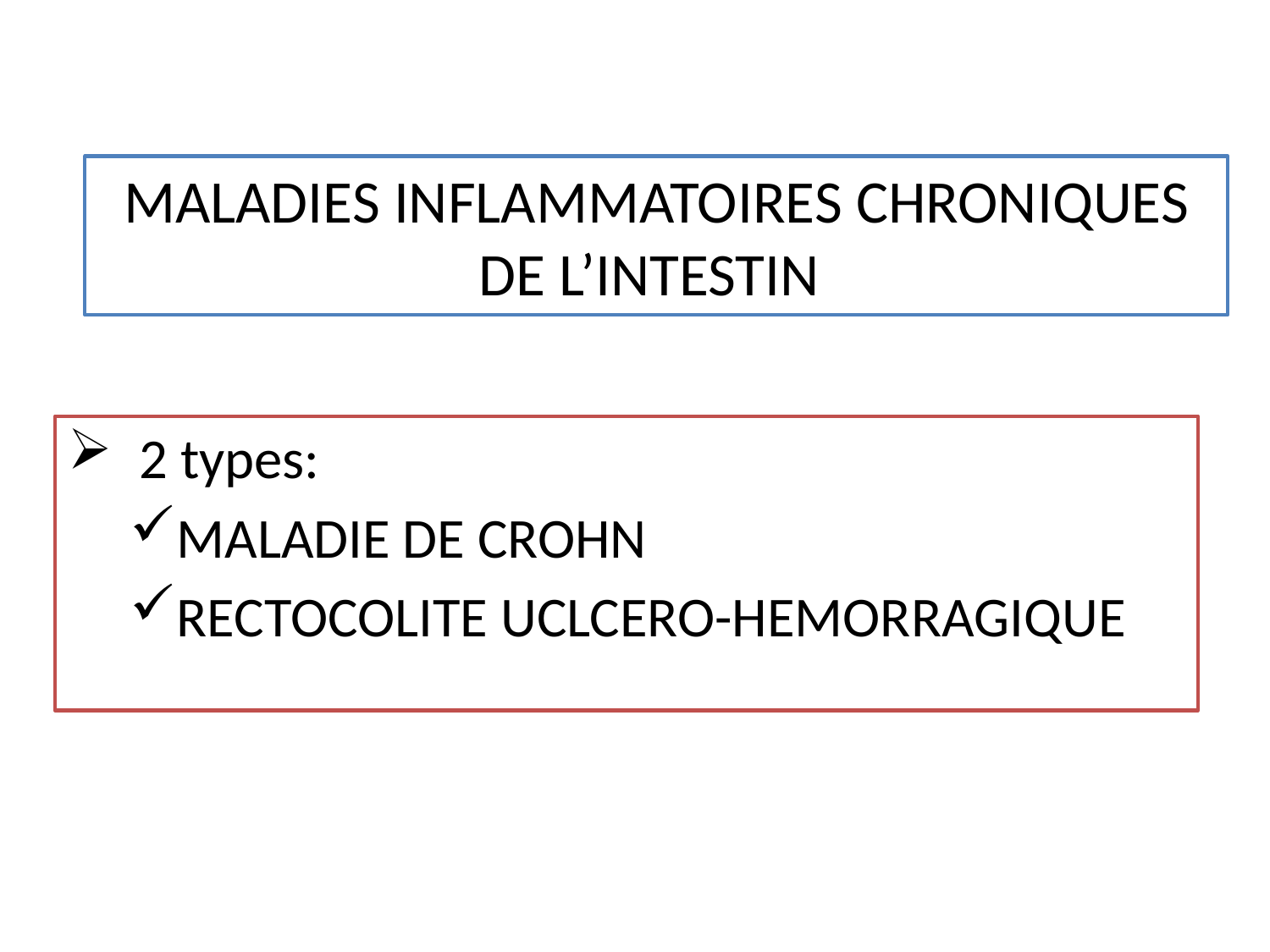

# MALADIES INFLAMMATOIRES CHRONIQUES DE L’INTESTIN
2 types:
MALADIE DE CROHN
RECTOCOLITE UCLCERO-HEMORRAGIQUE